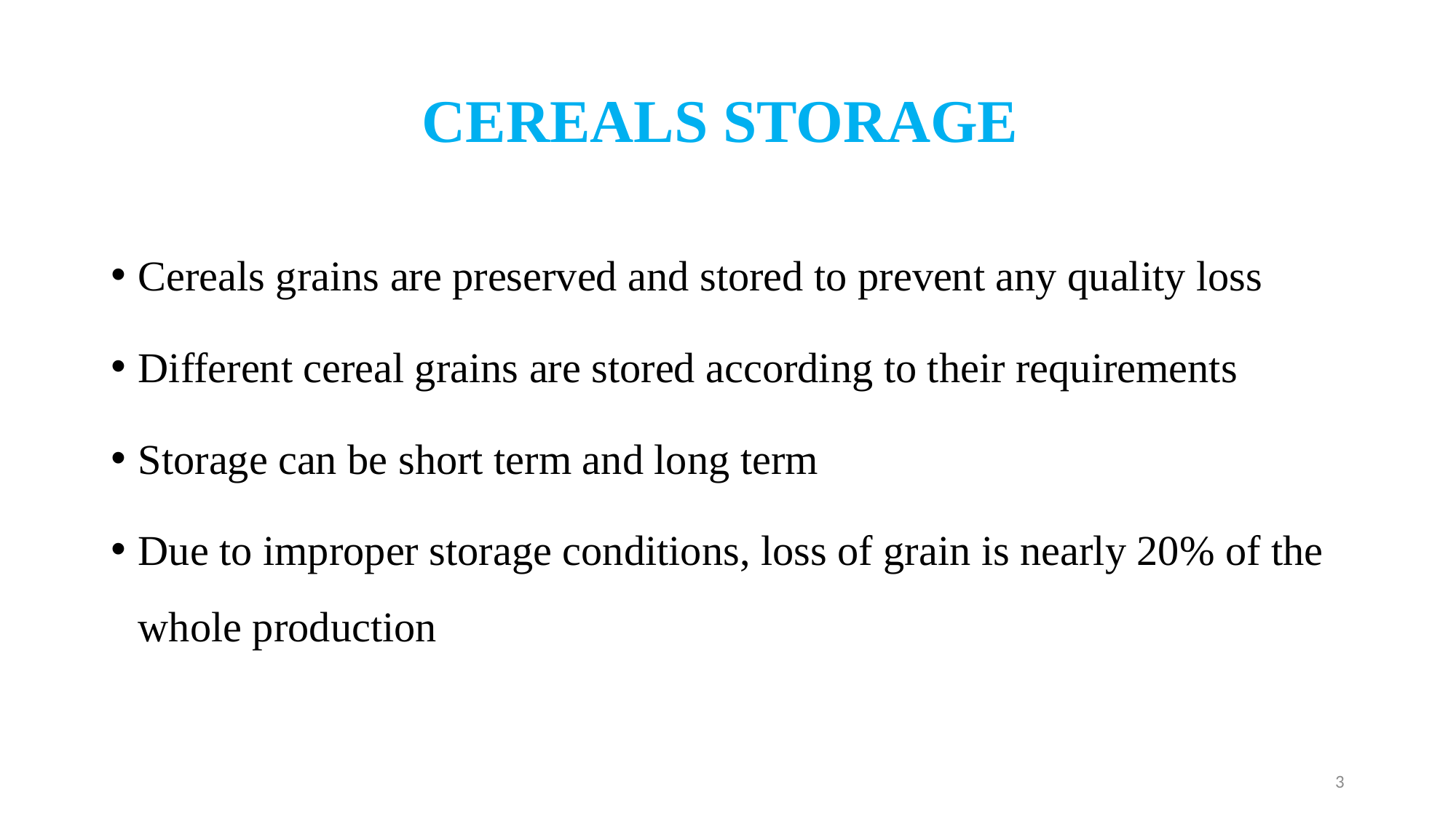

# CEREALS STORAGE
Cereals grains are preserved and stored to prevent any quality loss
Different cereal grains are stored according to their requirements
Storage can be short term and long term
Due to improper storage conditions, loss of grain is nearly 20% of the whole production

3